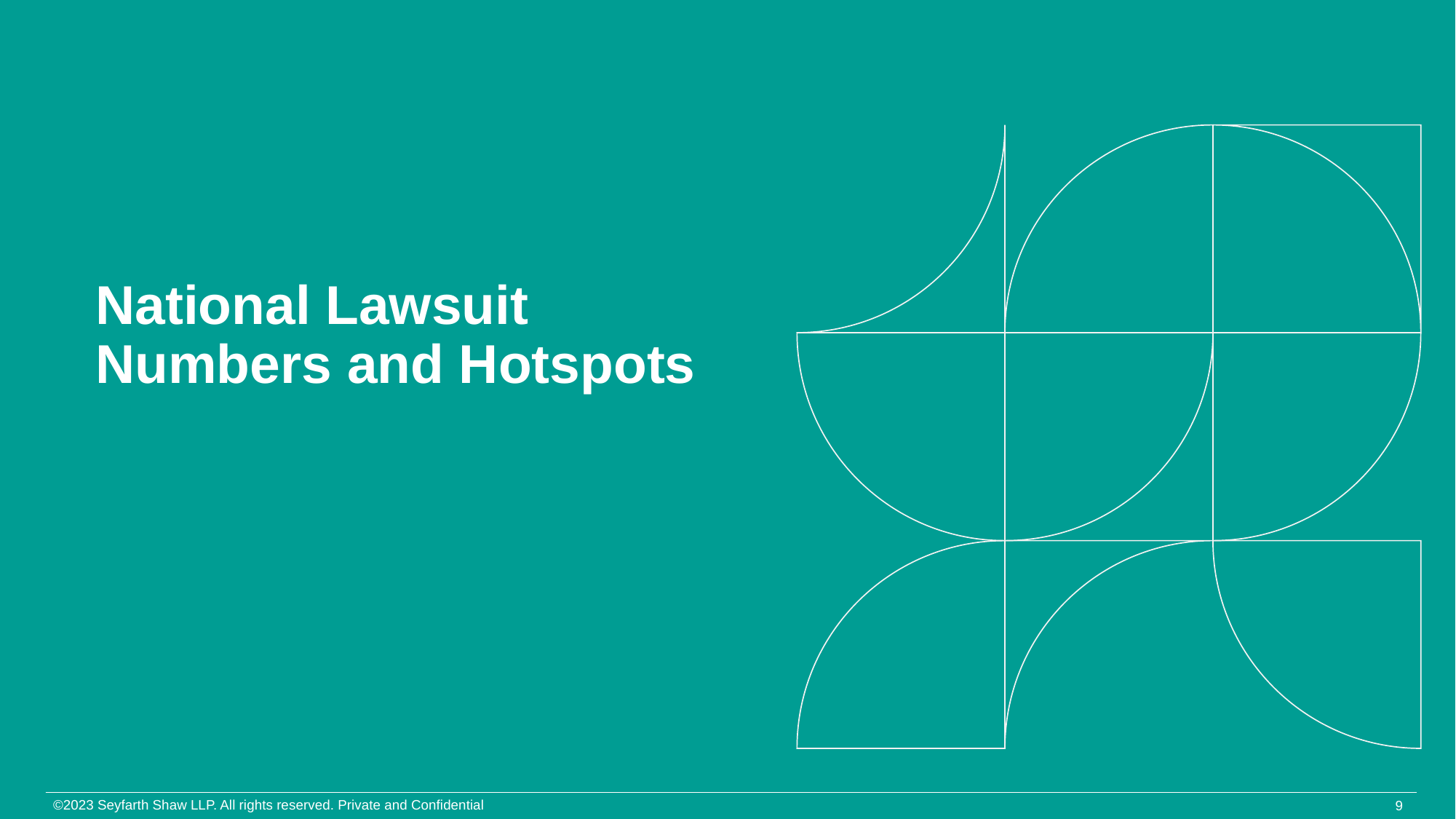

National Lawsuit Numbers and Hotspots

©2023 Seyfarth Shaw LLP. All rights reserved. Private and Confidential
9